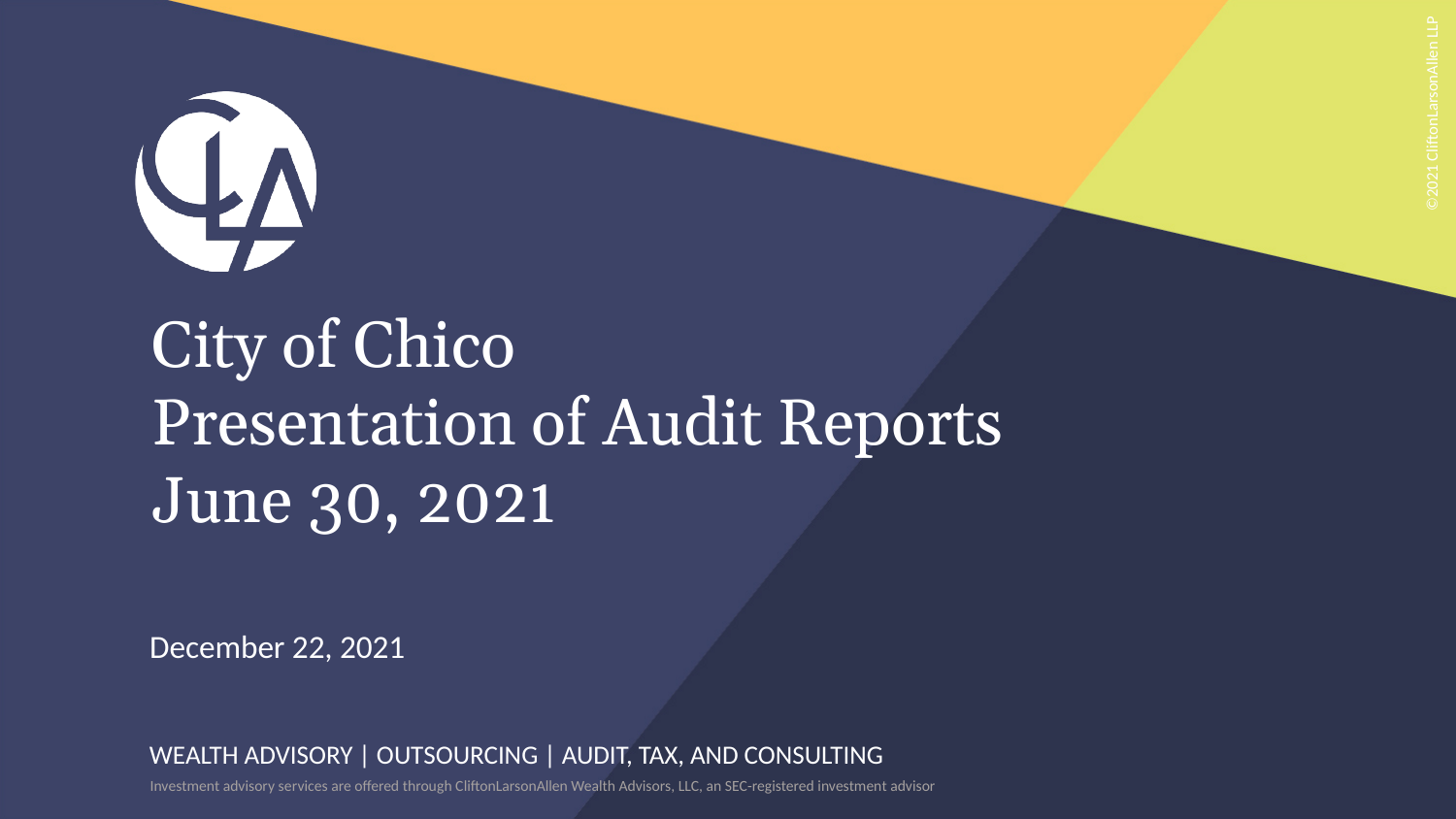

# City of Chico Presentation of Audit Reports June 30, 2021
December 22, 2021